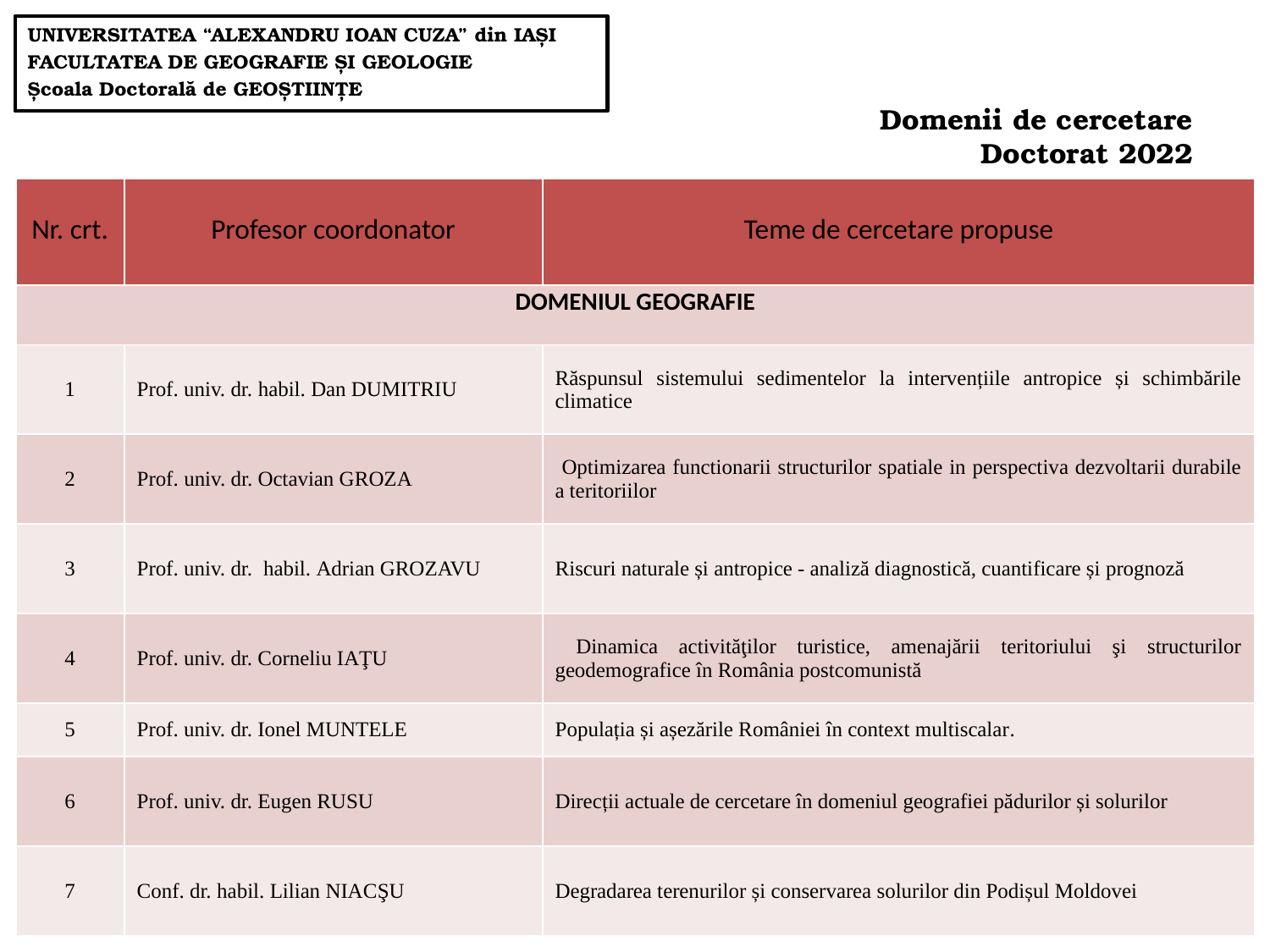

UNIVERSITATEA “ALEXANDRU IOAN CUZA” din IAŞI
FACULTATEA DE GEOGRAFIE ŞI GEOLOGIE
Şcoala Doctorală de GEOȘTIINȚE
Domenii de cercetare
Doctorat 2022
| Nr. crt. | Profesor coordonator | Teme de cercetare propuse |
| --- | --- | --- |
| DOMENIUL GEOGRAFIE |  |  |
| 1 | Prof. univ. dr. habil. Dan DUMITRIU | Răspunsul sistemului sedimentelor la intervențiile antropice și schimbările climatice |
| 2 | Prof. univ. dr. Octavian GROZA | Optimizarea functionarii structurilor spatiale in perspectiva dezvoltarii durabile a teritoriilor |
| 3 | Prof. univ. dr. habil. Adrian GROZAVU | Riscuri naturale și antropice - analiză diagnostică, cuantificare și prognoză |
| 4 | Prof. univ. dr. Corneliu IAŢU | Dinamica activităţilor turistice, amenajării teritoriului şi structurilor geodemografice în România postcomunistă |
| 5 | Prof. univ. dr. Ionel MUNTELE | Populația și așezările României în context multiscalar. |
| 6 | Prof. univ. dr. Eugen RUSU | Direcții actuale de cercetare în domeniul geografiei pădurilor și solurilor |
| 7 | Conf. dr. habil. Lilian NIACŞU | Degradarea terenurilor și conservarea solurilor din Podișul Moldovei |